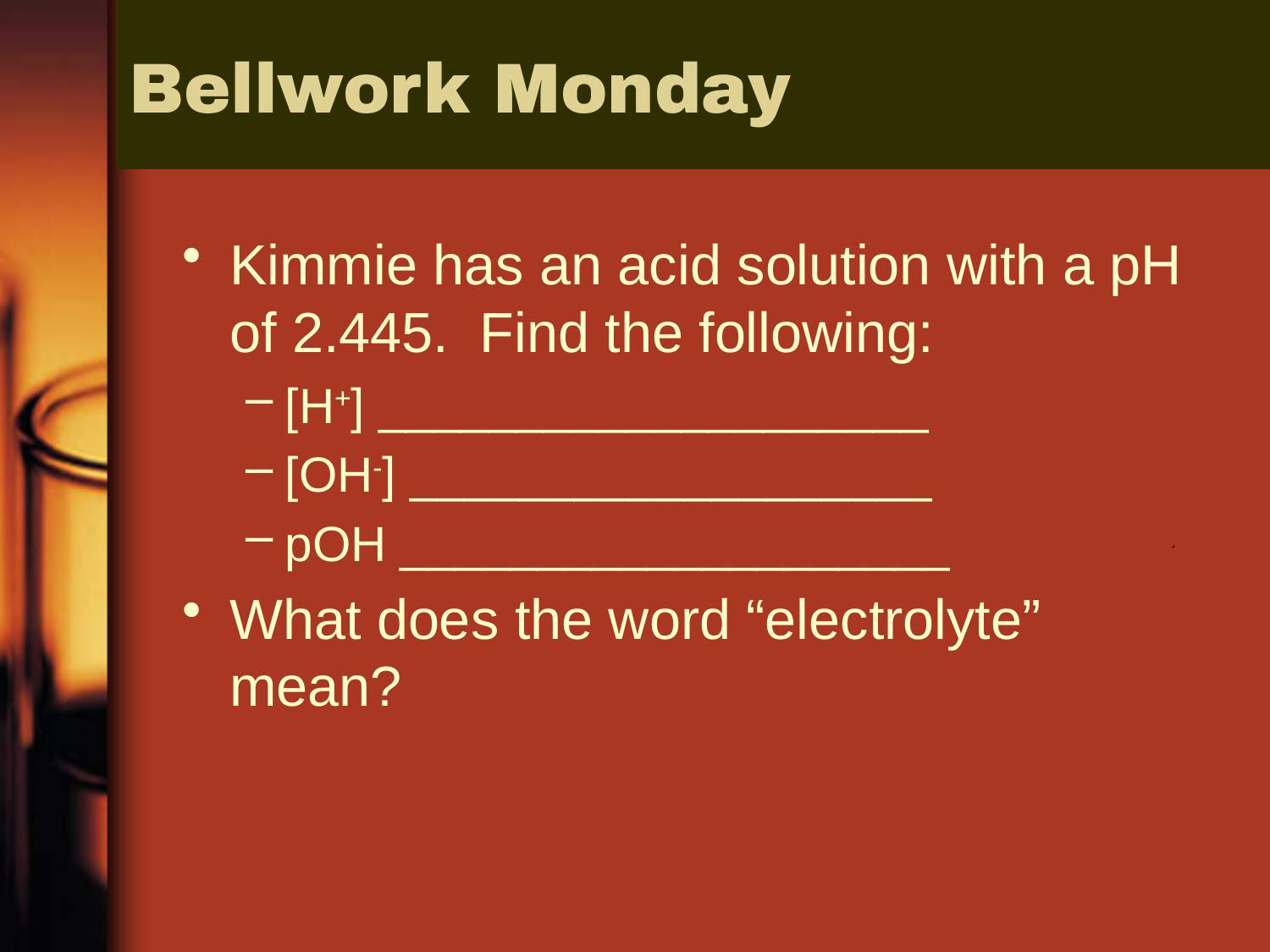

# Bellwork Monday
Kimmie has an acid solution with a pH of 2.445.  Find the following:
[H+] ____________________
[OH-] ___________________
pOH ____________________
What does the word “electrolyte” mean?